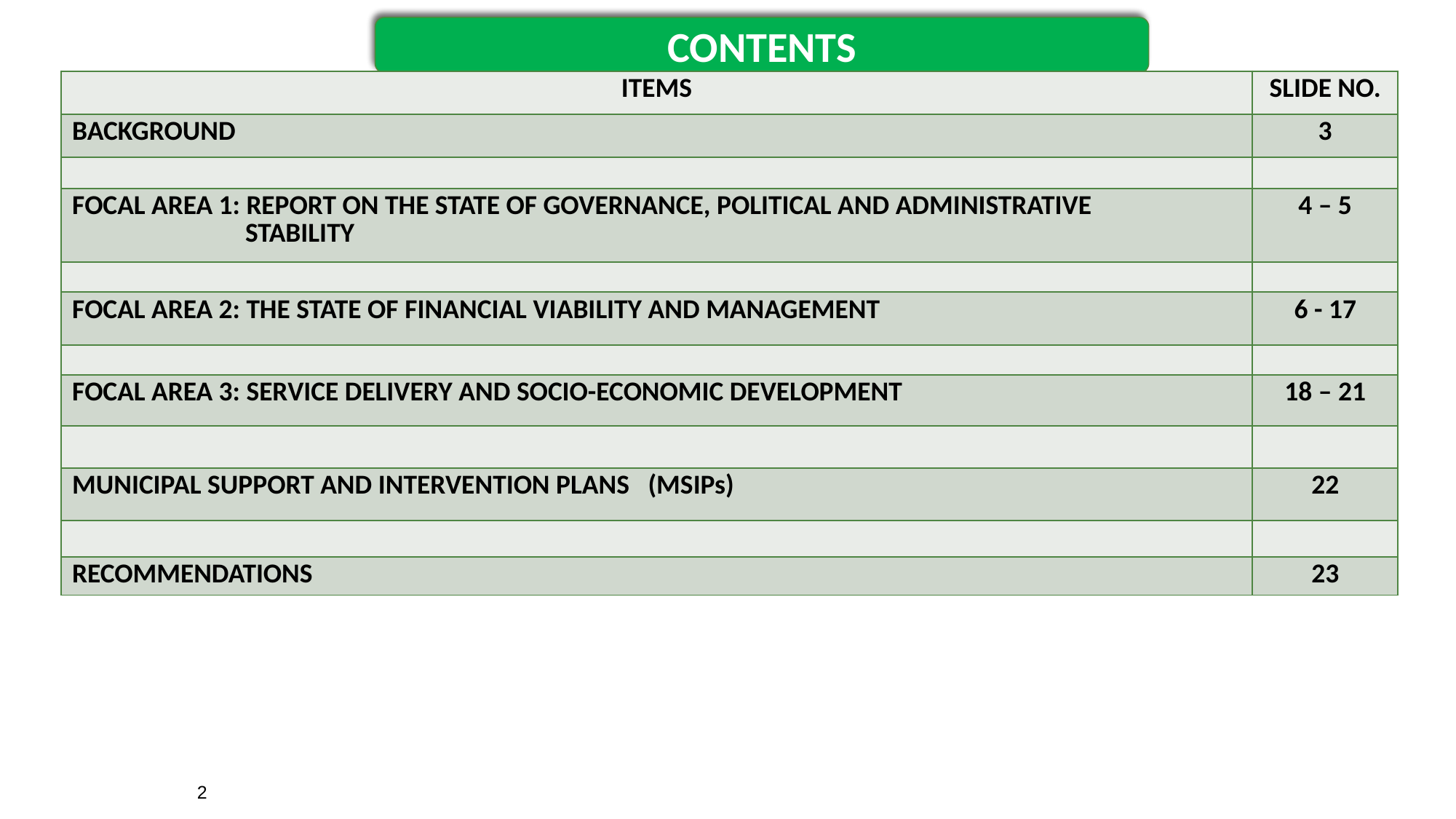

CONTENTS
| ITEMS | SLIDE NO. |
| --- | --- |
| BACKGROUND | 3 |
|  |  |
| FOCAL AREA 1: REPORT ON THE STATE OF GOVERNANCE, POLITICAL AND ADMINISTRATIVE STABILITY | 4 – 5 |
|  |  |
| FOCAL AREA 2: THE STATE OF FINANCIAL VIABILITY AND MANAGEMENT | 6 - 17 |
|  |  |
| FOCAL AREA 3: SERVICE DELIVERY AND SOCIO-ECONOMIC DEVELOPMENT | 18 – 21 |
|  |  |
| MUNICIPAL SUPPORT AND INTERVENTION PLANS (MSIPs) | 22 |
|  |  |
| RECOMMENDATIONS | 23 |
2
2